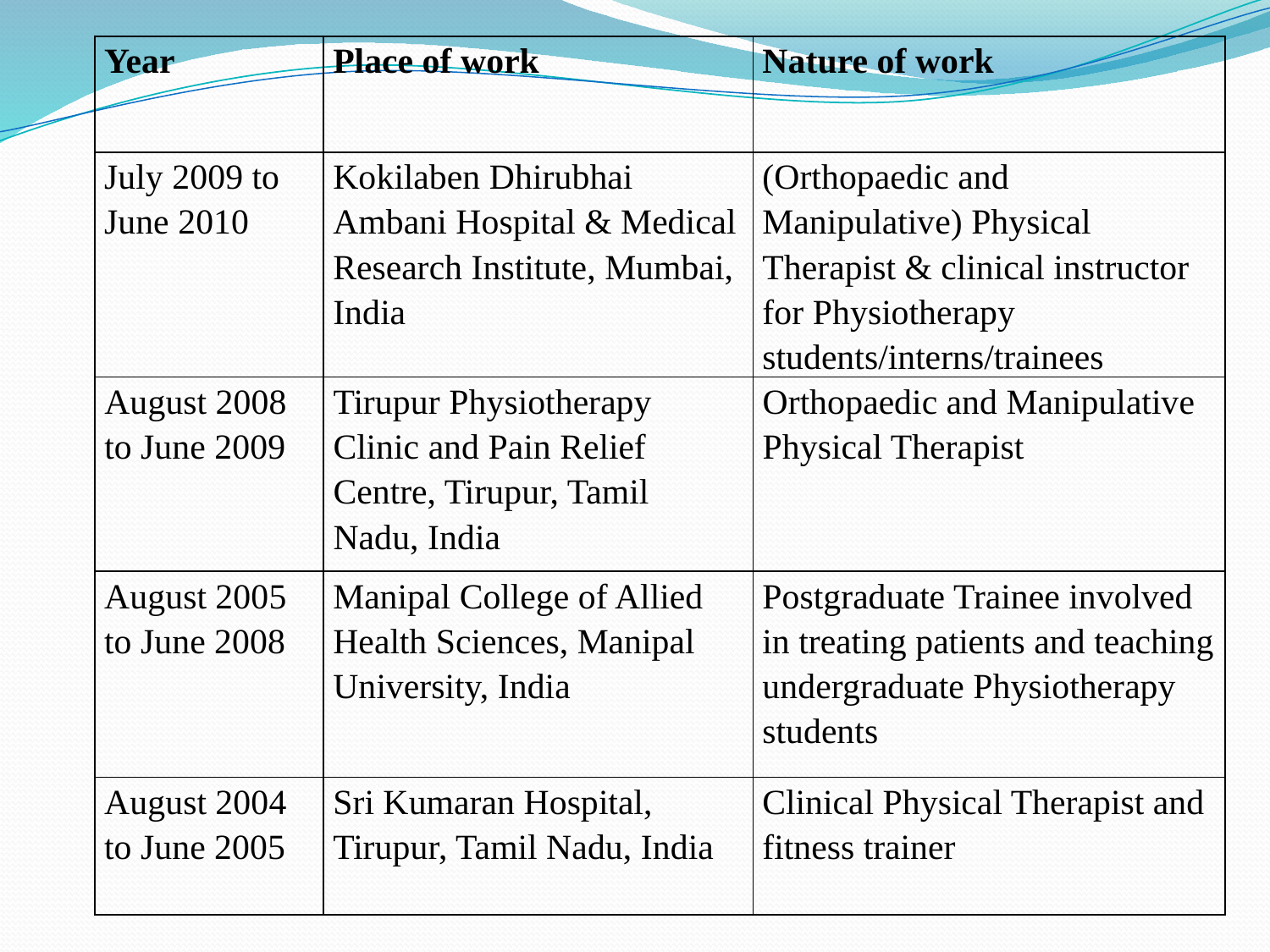

| Year | Place of work | Nature of work |
| --- | --- | --- |
| July 2009 to June 2010 | Kokilaben Dhirubhai Ambani Hospital & Medical Research Institute, Mumbai, India | (Orthopaedic and Manipulative) Physical Therapist & clinical instructor for Physiotherapy students/interns/trainees |
| August 2008 to June 2009 | Tirupur Physiotherapy Clinic and Pain Relief Centre, Tirupur, Tamil Nadu, India | Orthopaedic and Manipulative Physical Therapist |
| August 2005 to June 2008 | Manipal College of Allied Health Sciences, Manipal University, India | Postgraduate Trainee involved in treating patients and teaching undergraduate Physiotherapy students |
| August 2004 to June 2005 | Sri Kumaran Hospital, Tirupur, Tamil Nadu, India | Clinical Physical Therapist and fitness trainer |